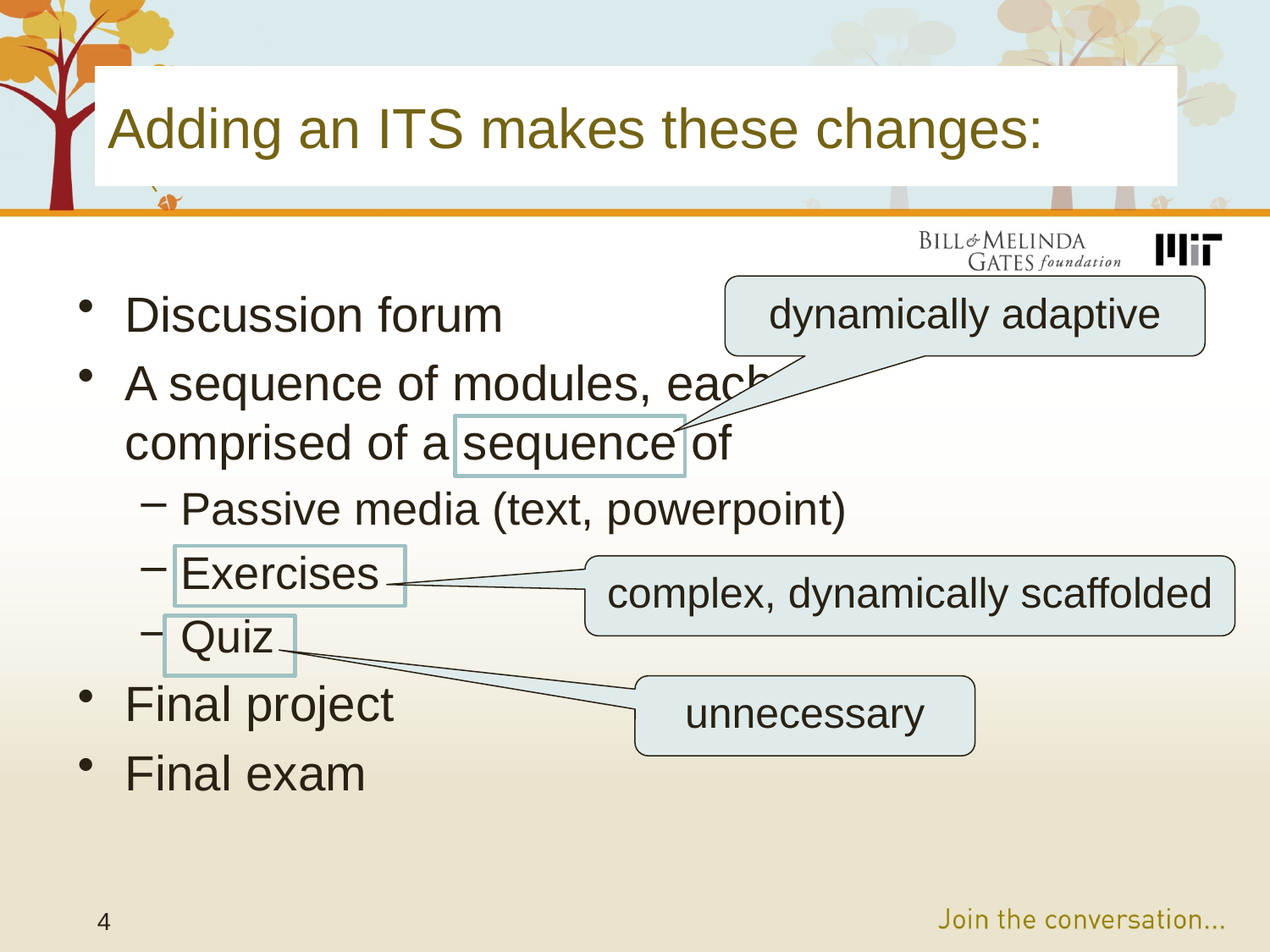

# Adding an ITS makes these changes:
Discussion forum
A sequence of modules, each
comprised of a sequence of
Passive media (text, powerpoint)
Exercises
Quiz
Final project
Final exam
dynamically adaptive

complex, dynamically scaffolded

unnecessary
4